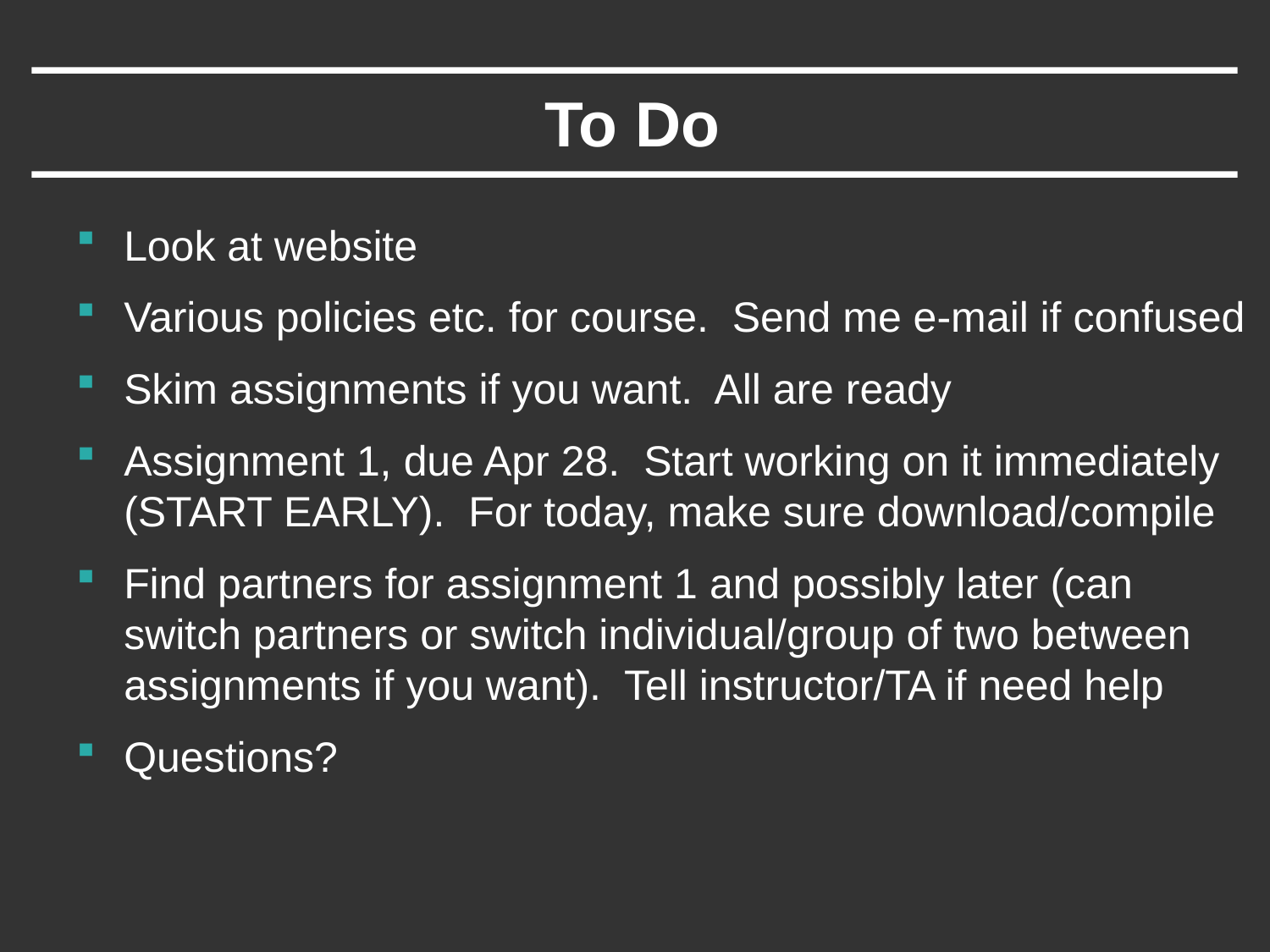

# To Do
Look at website
Various policies etc. for course.  Send me e-mail if confused
Skim assignments if you want.  All are ready
Assignment 1, due Apr 28.  Start working on it immediately (START EARLY).  For today, make sure download/compile
Find partners for assignment 1 and possibly later (can switch partners or switch individual/group of two between assignments if you want).  Tell instructor/TA if need help
Questions?